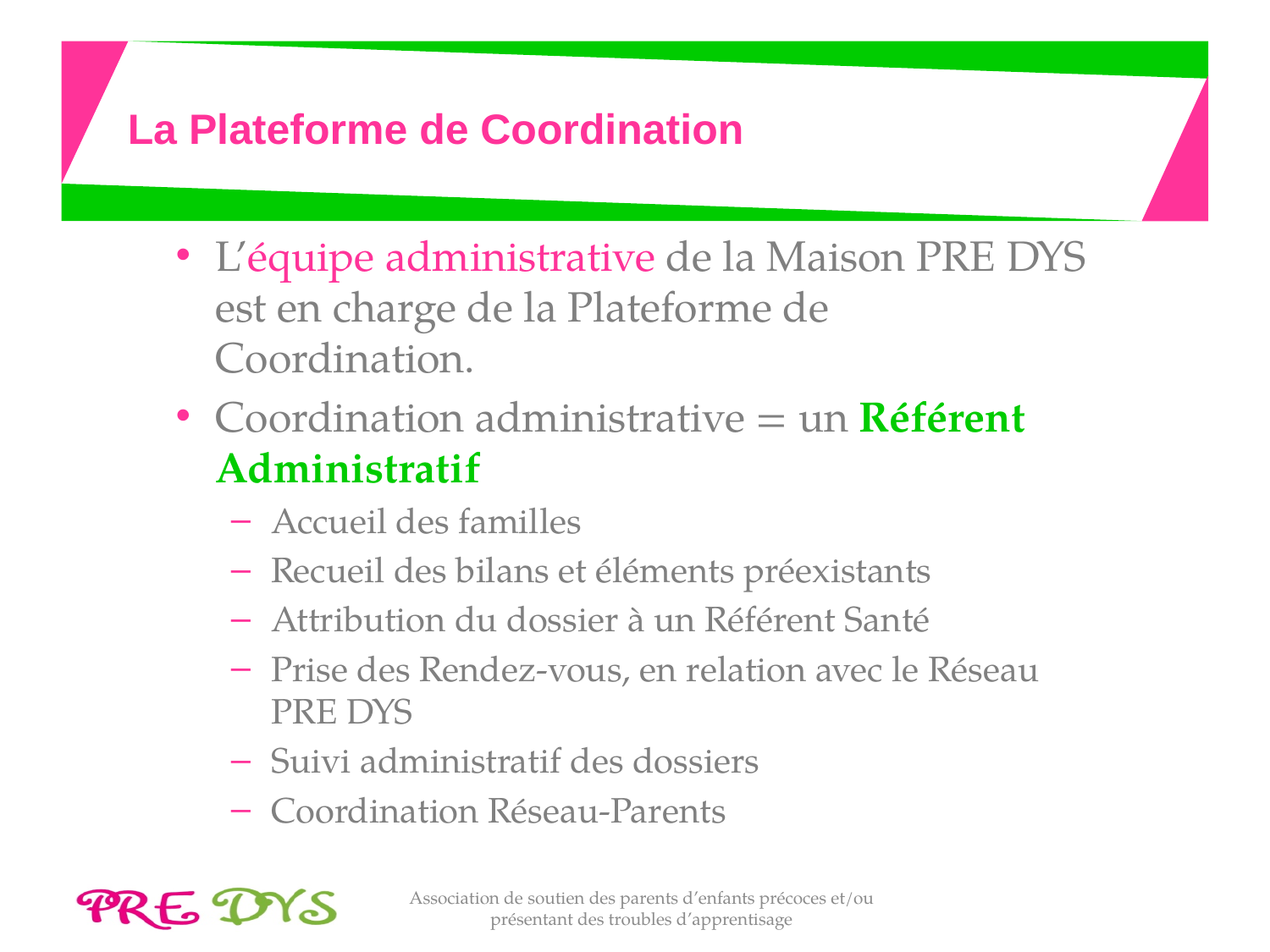

# La Plateforme de Coordination
L’équipe administrative de la Maison PRE DYS est en charge de la Plateforme de Coordination.
Coordination administrative = un Référent Administratif
Accueil des familles
Recueil des bilans et éléments préexistants
Attribution du dossier à un Référent Santé
Prise des Rendez-vous, en relation avec le Réseau PRE DYS
Suivi administratif des dossiers
Coordination Réseau-Parents